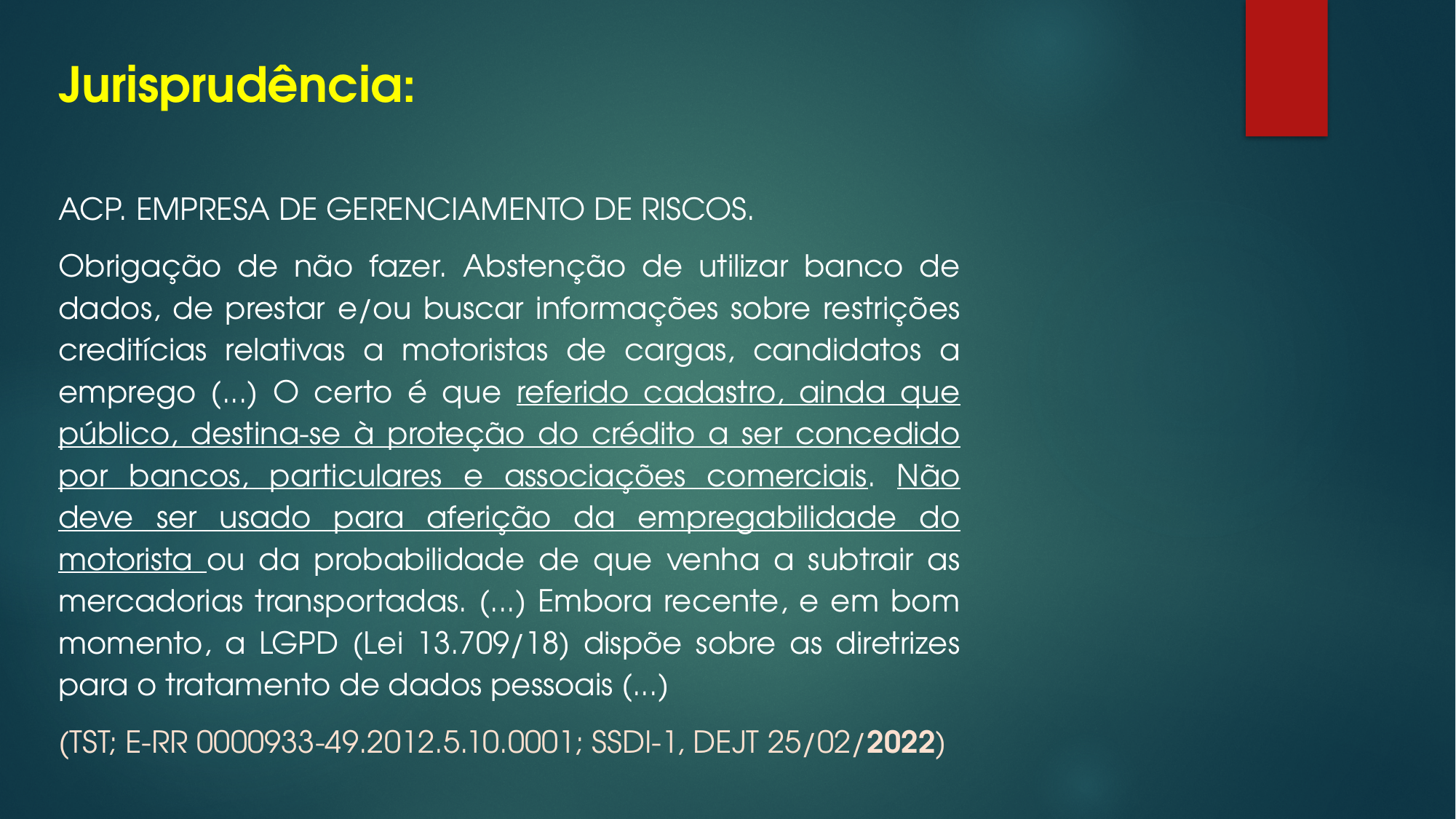

Jurisprudência:

ACP. EMPRESA DE GERENCIAMENTO DE RISCOS.
Obrigação de não fazer. Abstenção de utilizar banco de dados, de prestar e/ou buscar informações sobre restrições creditícias relativas a motoristas de cargas, candidatos a emprego (...) O certo é que referido cadastro, ainda que público, destina-se à proteção do crédito a ser concedido por bancos, particulares e associações comerciais. Não deve ser usado para aferição da empregabilidade do motorista ou da probabilidade de que venha a subtrair as mercadorias transportadas. (...) Embora recente, e em bom momento, a LGPD (Lei 13.709/18) dispõe sobre as diretrizes para o tratamento de dados pessoais (...)
(TST; E-RR 0000933-49.2012.5.10.0001; SSDI-1, DEJT 25/02/2022)